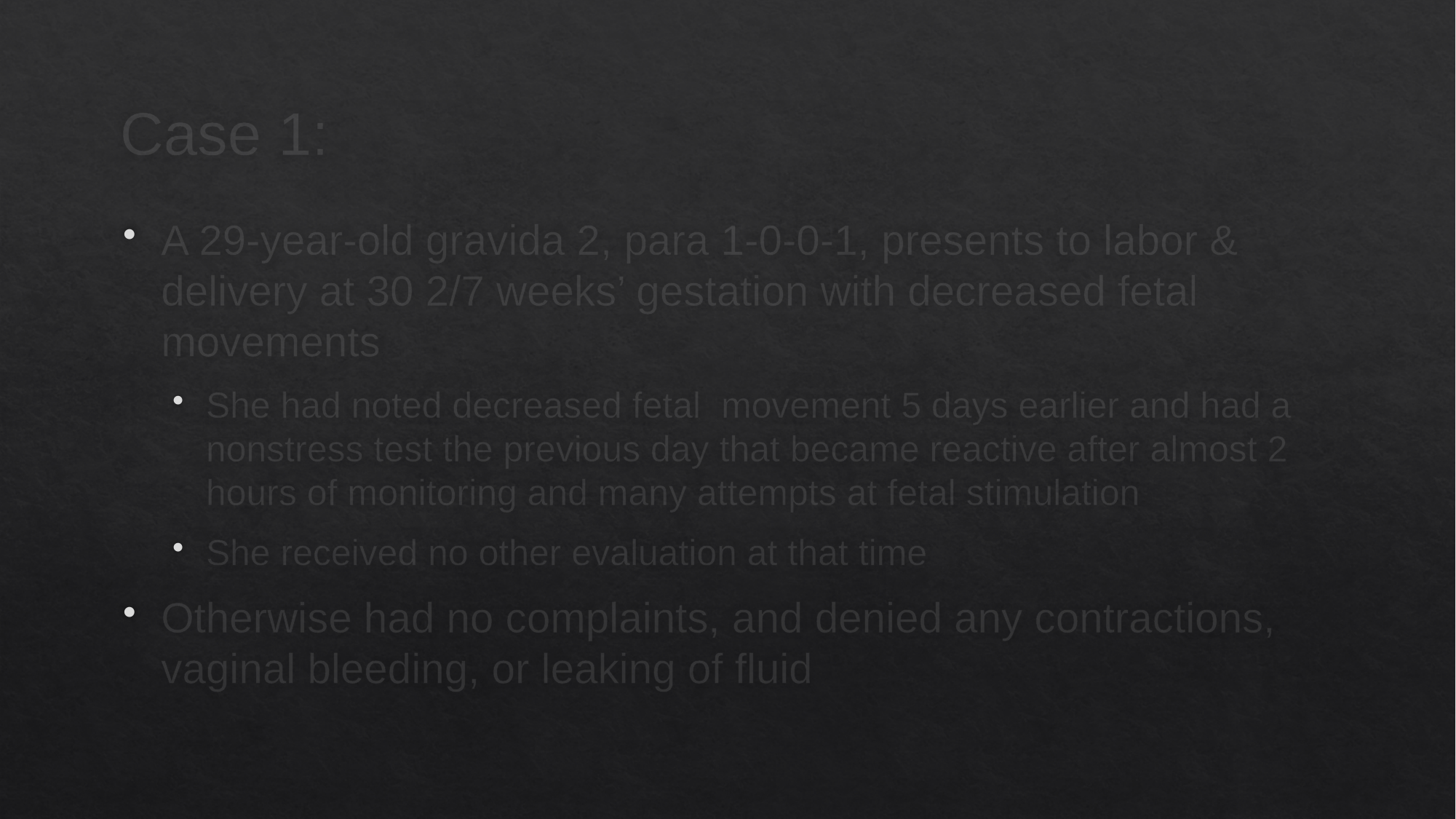

# Case 1:
A 29-year-old gravida 2, para 1-0-0-1, presents to labor & delivery at 30 2/7 weeks’ gestation with decreased fetal movements
She had noted decreased fetal  movement 5 days earlier and had a nonstress test the previous day that became reactive after almost 2 hours of monitoring and many attempts at fetal stimulation
She received no other evaluation at that time
Otherwise had no complaints, and denied any contractions, vaginal bleeding, or leaking of fluid